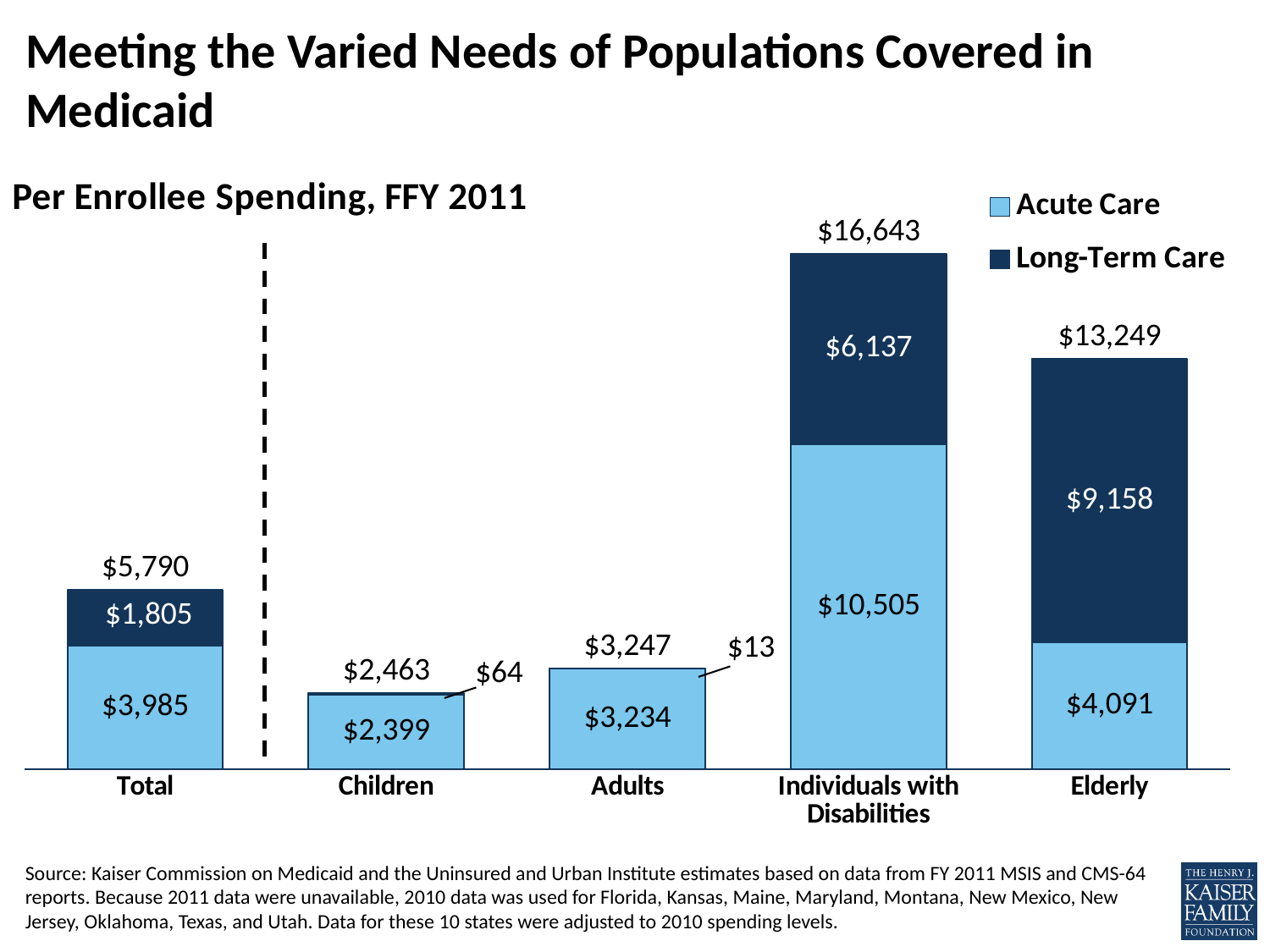

# Meeting the Varied Needs of Populations Covered in Medicaid

### Chart: Per Enrollee Spending, FFY 2011

| Category | Acute Care | Long-Term Care | Column1 |
|---|---|---|---|
| Total | 3985.0 | 1805.0 | 5790.0 |
| Children | 2399.0 | 64.0 | 2463.0 |
| Adults | 3234.0 | 13.0 | 3247.0 |
| Individuals with Disabilities | 10505.0 | 6137.0 | 16643.0 |
| Elderly | 4091.0 | 9158.0 | 13249.0 |
Source: Kaiser Commission on Medicaid and the Uninsured and Urban Institute estimates based on data from FY 2011 MSIS and CMS-64 reports. Because 2011 data were unavailable, 2010 data was used for Florida, Kansas, Maine, Maryland, Montana, New Mexico, New Jersey, Oklahoma, Texas, and Utah. Data for these 10 states were adjusted to 2010 spending levels.